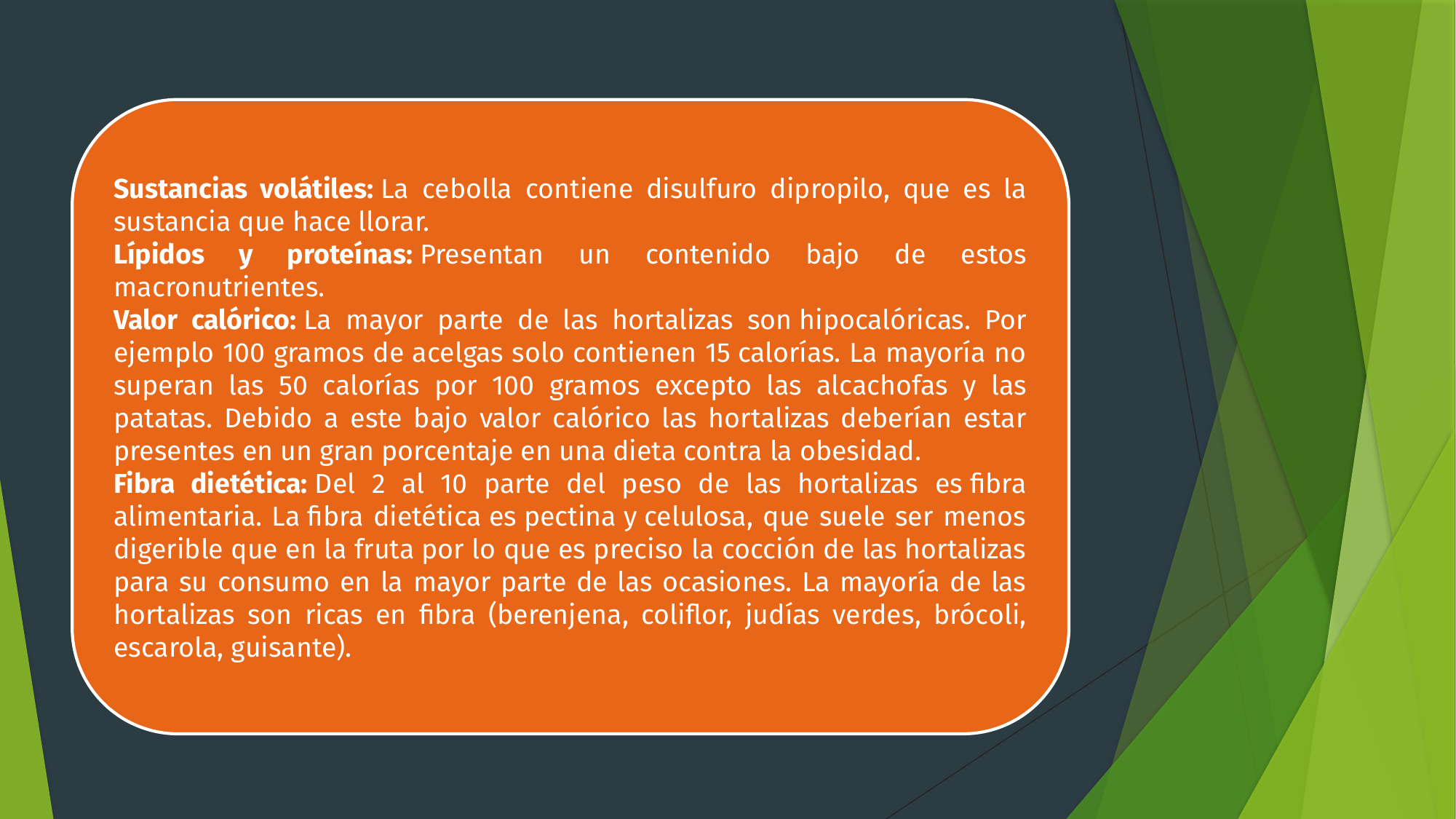

Sustancias volátiles: La cebolla contiene disulfuro dipropilo, que es la sustancia que hace llorar.
Lípidos y proteínas: Presentan un contenido bajo de estos macronutrientes.
Valor calórico: La mayor parte de las hortalizas son hipocalóricas. Por ejemplo 100 gramos de acelgas solo contienen 15 calorías. La mayoría no superan las 50 calorías por 100 gramos excepto las alcachofas y las patatas. Debido a este bajo valor calórico las hortalizas deberían estar presentes en un gran porcentaje en una dieta contra la obesidad.
Fibra dietética: Del 2 al 10 parte del peso de las hortalizas es fibra alimentaria. La fibra dietética es pectina y celulosa, que suele ser menos digerible que en la fruta por lo que es preciso la cocción de las hortalizas para su consumo en la mayor parte de las ocasiones. La mayoría de las hortalizas son ricas en fibra (berenjena, coliflor, judías verdes, brócoli, escarola, guisante).